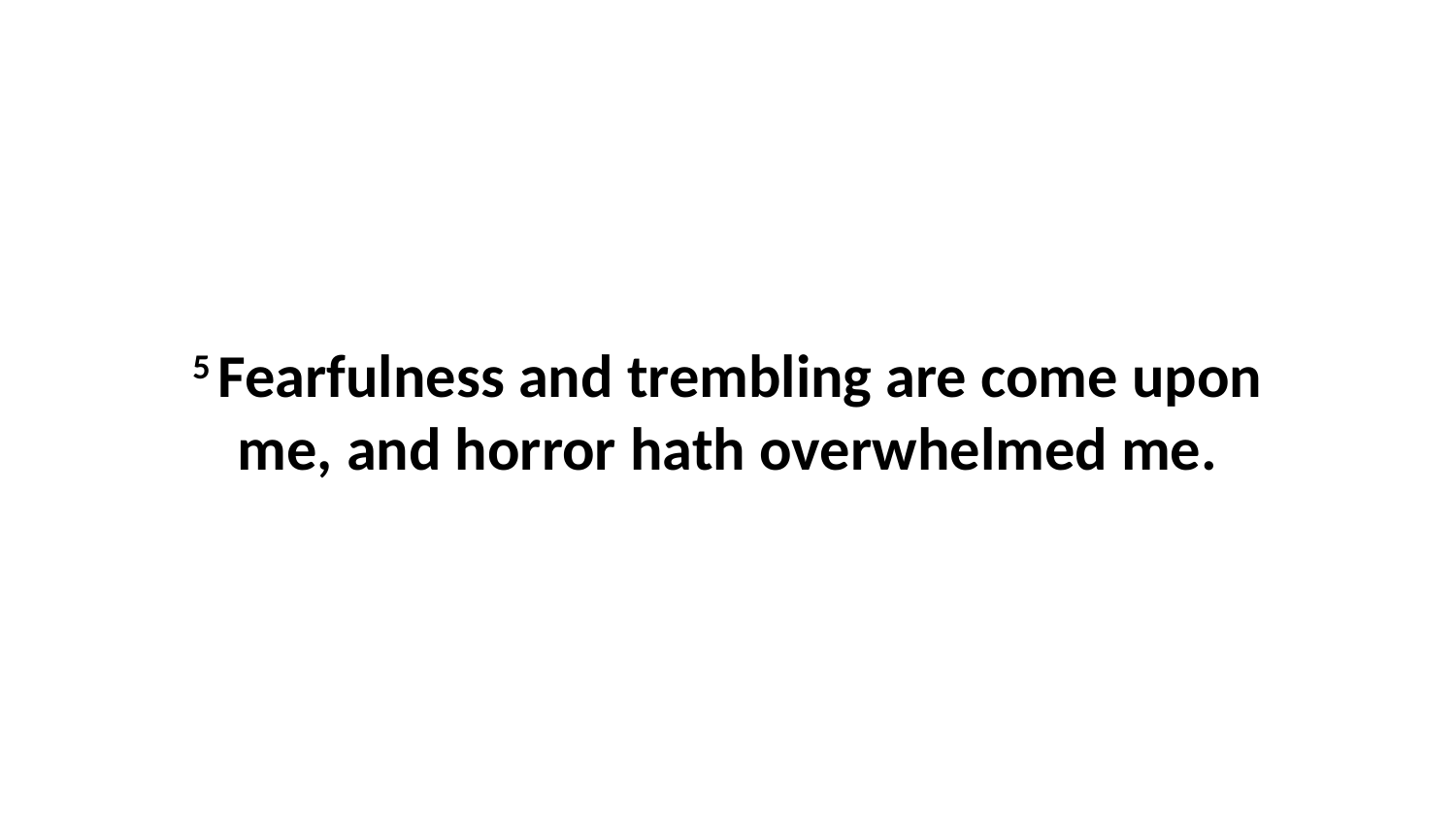

5 Fearfulness and trembling are come upon me, and horror hath overwhelmed me.